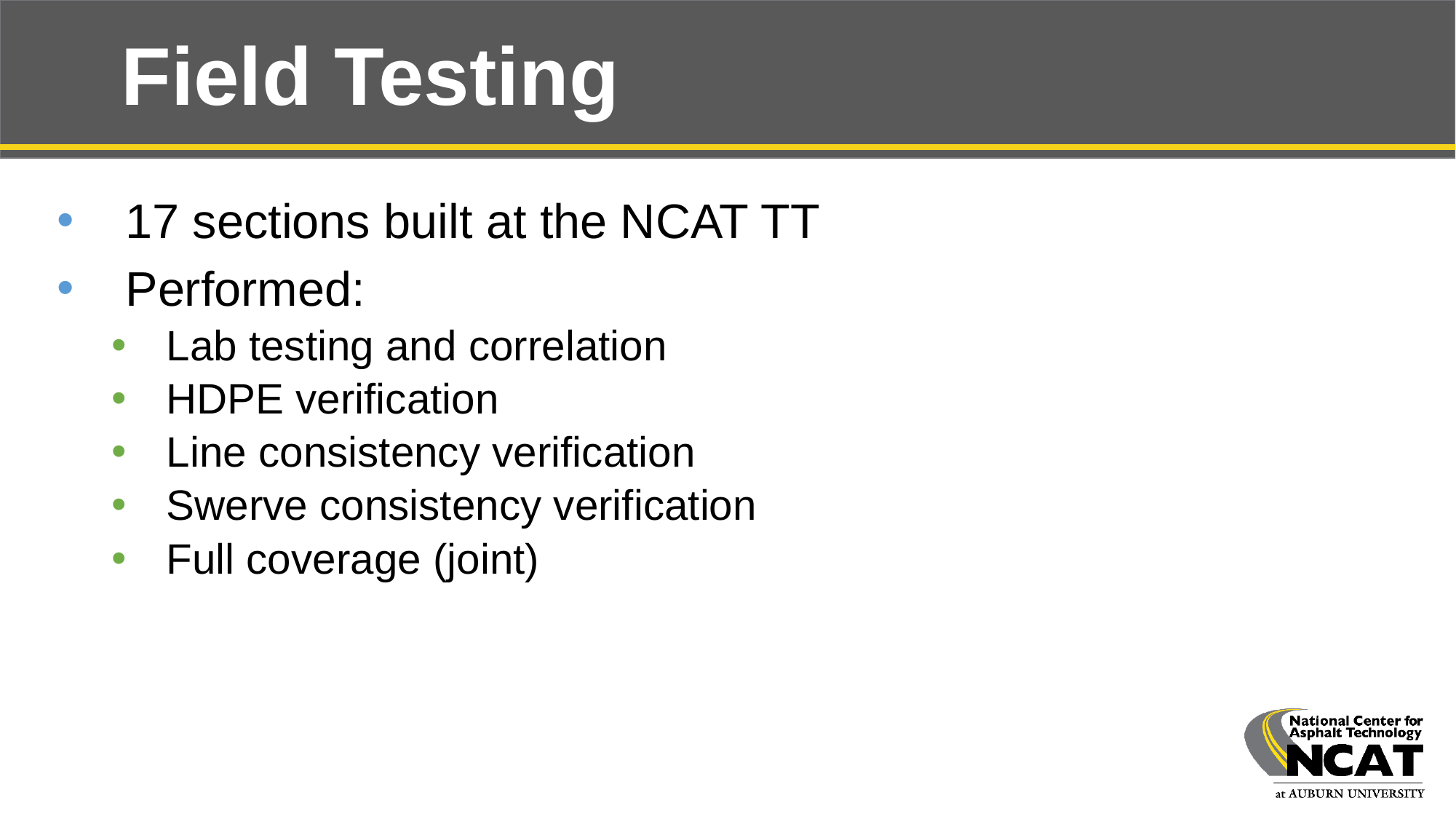

# Field Testing
17 sections built at the NCAT TT
Performed:
Lab testing and correlation
HDPE verification
Line consistency verification
Swerve consistency verification
Full coverage (joint)